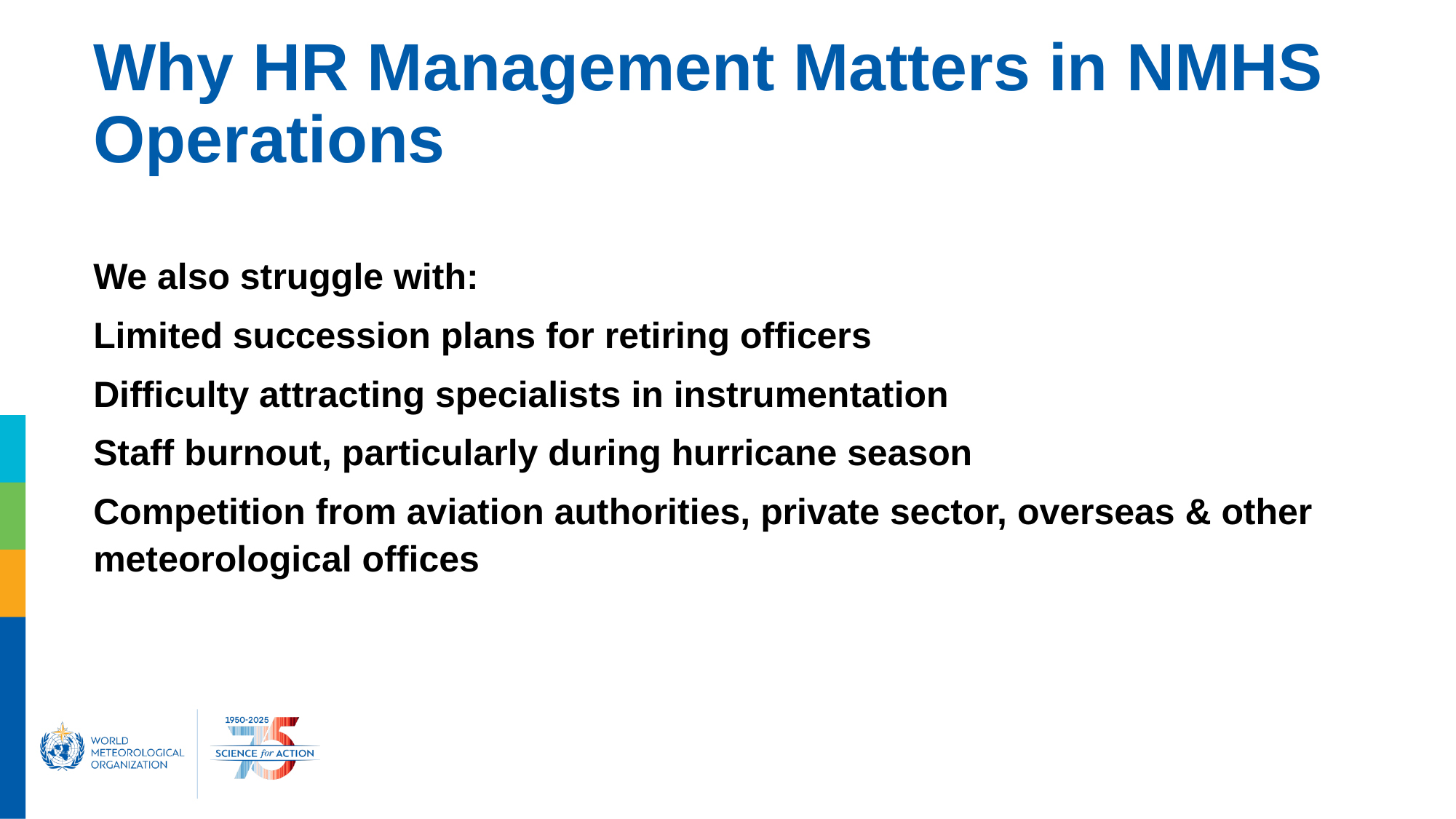

# Why HR Management Matters in NMHS Operations
We also struggle with:
Limited succession plans for retiring officers
Difficulty attracting specialists in instrumentation
Staff burnout, particularly during hurricane season
Competition from aviation authorities, private sector, overseas & other meteorological offices